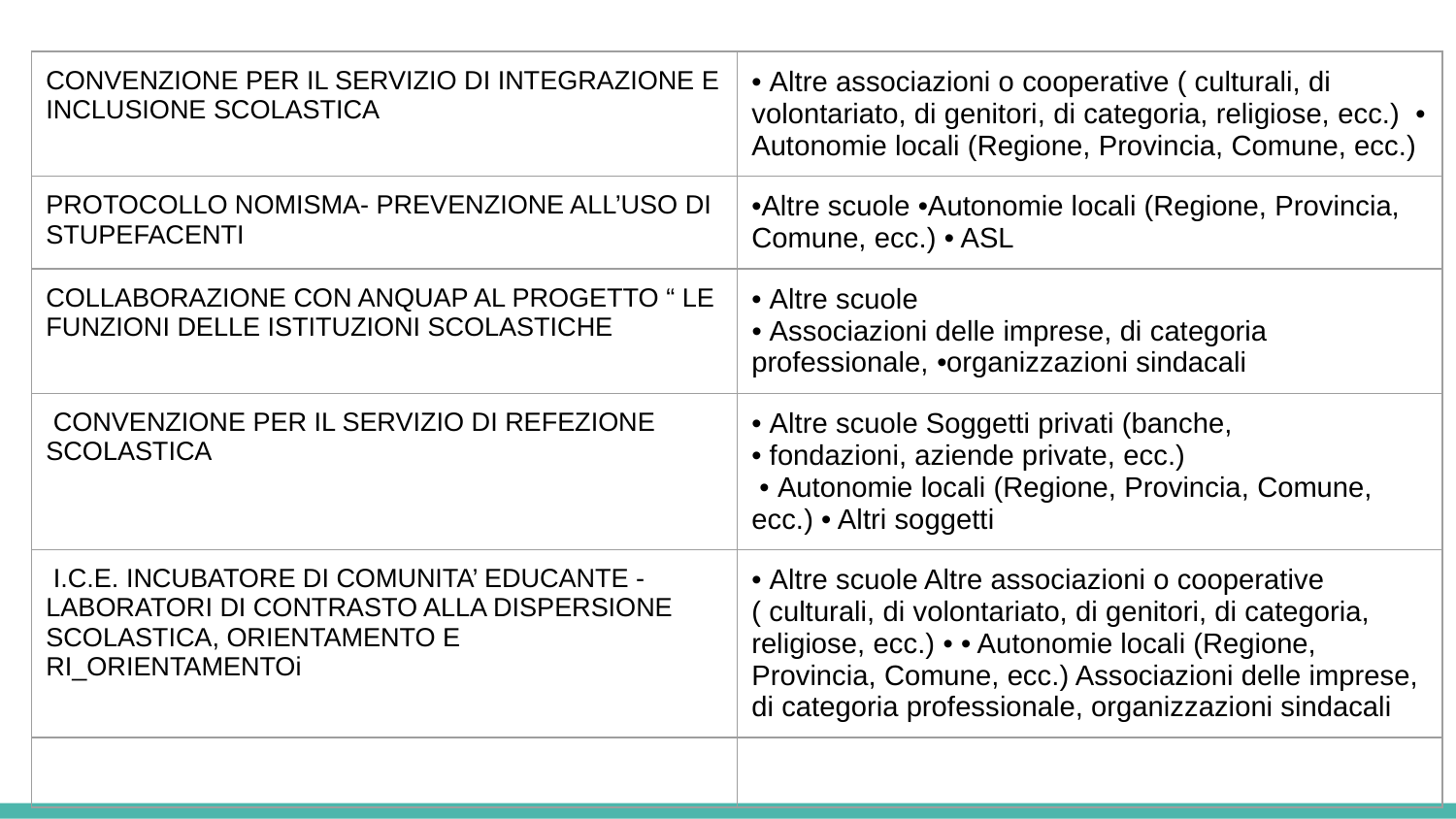

| CONVENZIONE PER IL SERVIZIO DI INTEGRAZIONE E INCLUSIONE SCOLASTICA | • Altre associazioni o cooperative ( culturali, di volontariato, di genitori, di categoria, religiose, ecc.) • Autonomie locali (Regione, Provincia, Comune, ecc.) |
| --- | --- |
| PROTOCOLLO NOMISMA- PREVENZIONE ALL’USO DI STUPEFACENTI | •Altre scuole •Autonomie locali (Regione, Provincia, Comune, ecc.) • ASL |
| COLLABORAZIONE CON ANQUAP AL PROGETTO “ LE FUNZIONI DELLE ISTITUZIONI SCOLASTICHE | • Altre scuole • Associazioni delle imprese, di categoria professionale, •organizzazioni sindacali |
| CONVENZIONE PER IL SERVIZIO DI REFEZIONE SCOLASTICA | • Altre scuole Soggetti privati (banche, • fondazioni, aziende private, ecc.) • Autonomie locali (Regione, Provincia, Comune, ecc.) • Altri soggetti |
| I.C.E. INCUBATORE DI COMUNITA’ EDUCANTE - LABORATORI DI CONTRASTO ALLA DISPERSIONE SCOLASTICA, ORIENTAMENTO E RI\_ORIENTAMENTOi | • Altre scuole Altre associazioni o cooperative ( culturali, di volontariato, di genitori, di categoria, religiose, ecc.) • • Autonomie locali (Regione, Provincia, Comune, ecc.) Associazioni delle imprese, di categoria professionale, organizzazioni sindacali |
|  |  |